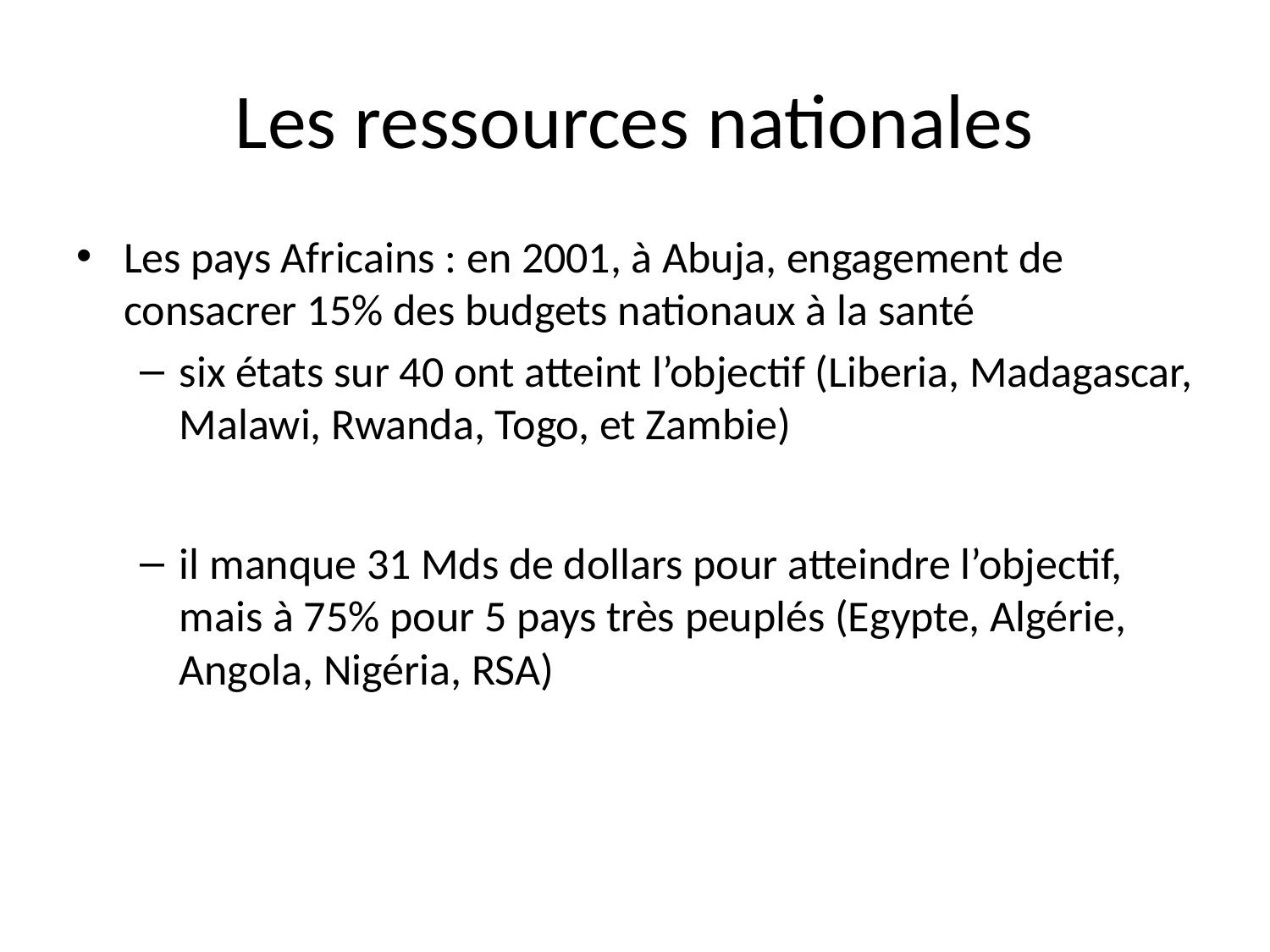

# Les ressources nationales
Les pays Africains : en 2001, à Abuja, engagement de consacrer 15% des budgets nationaux à la santé
six états sur 40 ont atteint l’objectif (Liberia, Madagascar, Malawi, Rwanda, Togo, et Zambie)

il manque 31 Mds de dollars pour atteindre l’objectif, mais à 75% pour 5 pays très peuplés (Egypte, Algérie, Angola, Nigéria, RSA)